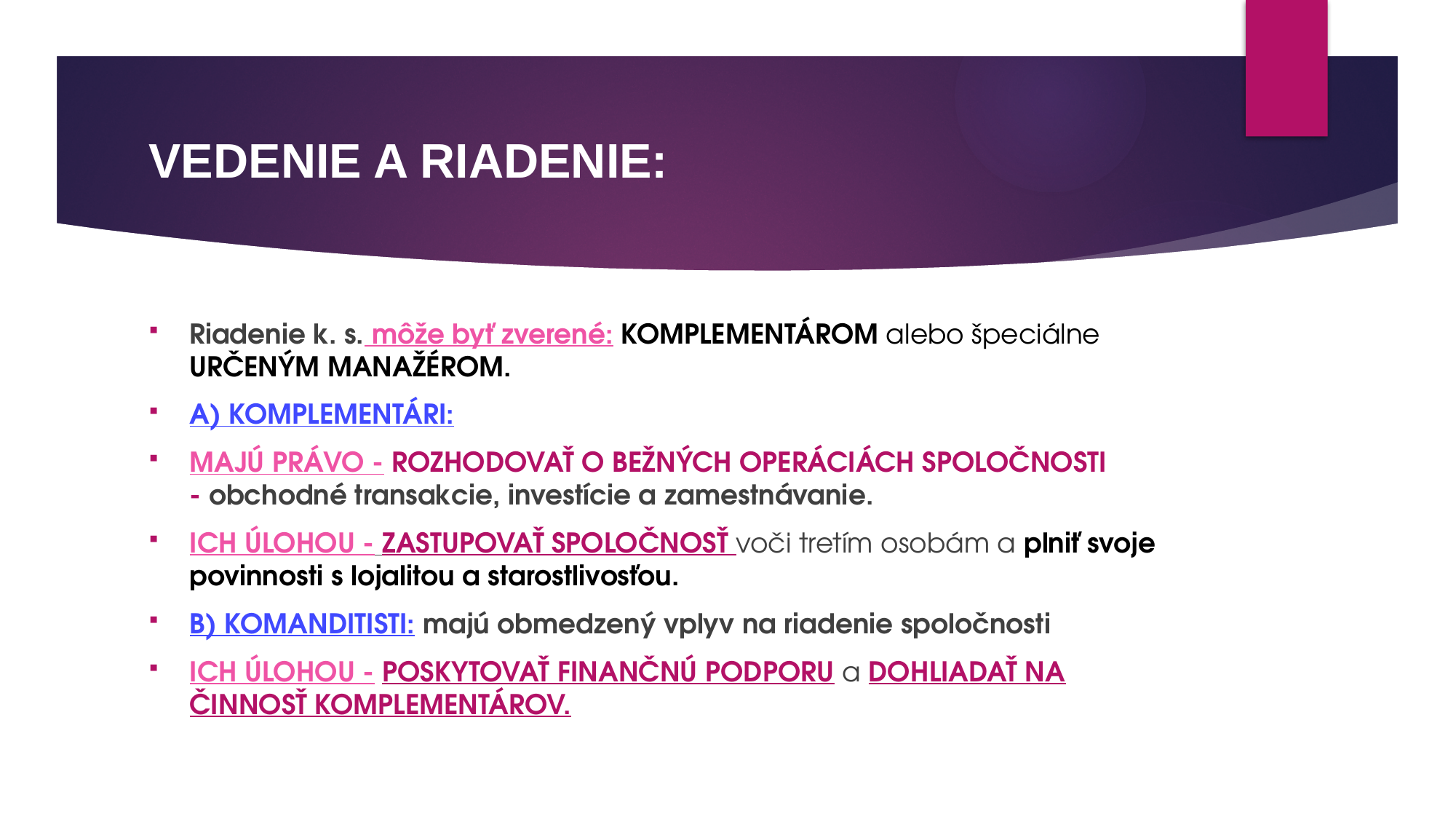

# VEDENIE A RIADENIE:
Riadenie k. s. môže byť zverené: KOMPLEMENTÁROM alebo špeciálne URČENÝM MANAŽÉROM.
A) KOMPLEMENTÁRI:
MAJÚ PRÁVO - ROZHODOVAŤ O BEŽNÝCH OPERÁCIÁCH SPOLOČNOSTI - obchodné transakcie, investície a zamestnávanie.
ICH ÚLOHOU - ZASTUPOVAŤ SPOLOČNOSŤ voči tretím osobám a plniť svoje povinnosti s lojalitou a starostlivosťou.
B) KOMANDITISTI: majú obmedzený vplyv na riadenie spoločnosti
ICH ÚLOHOU - POSKYTOVAŤ FINANČNÚ PODPORU a DOHLIADAŤ NA ČINNOSŤ KOMPLEMENTÁROV.